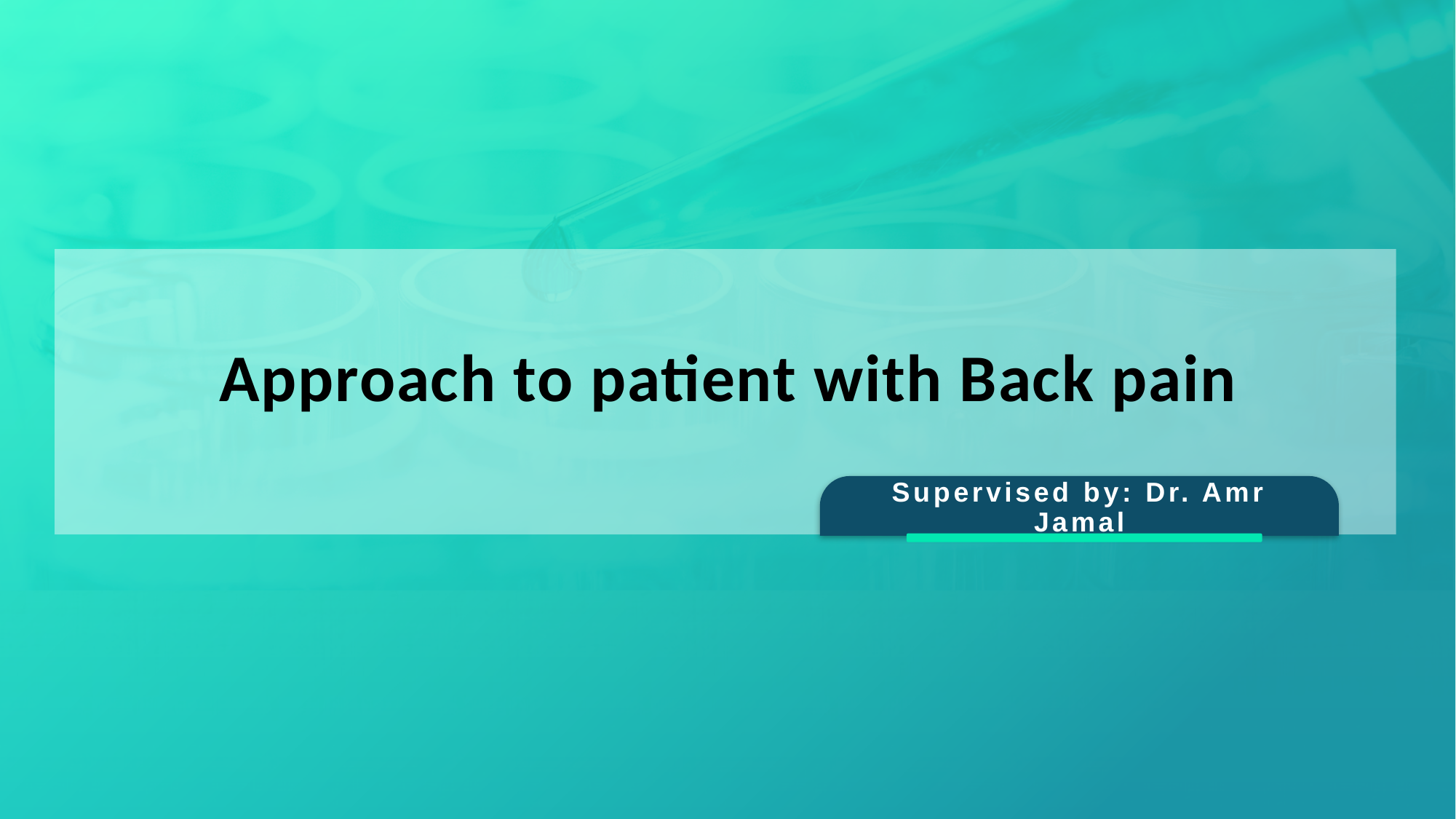

Approach to patient with Back pain

Supervised by: Dr. Amr Jamal